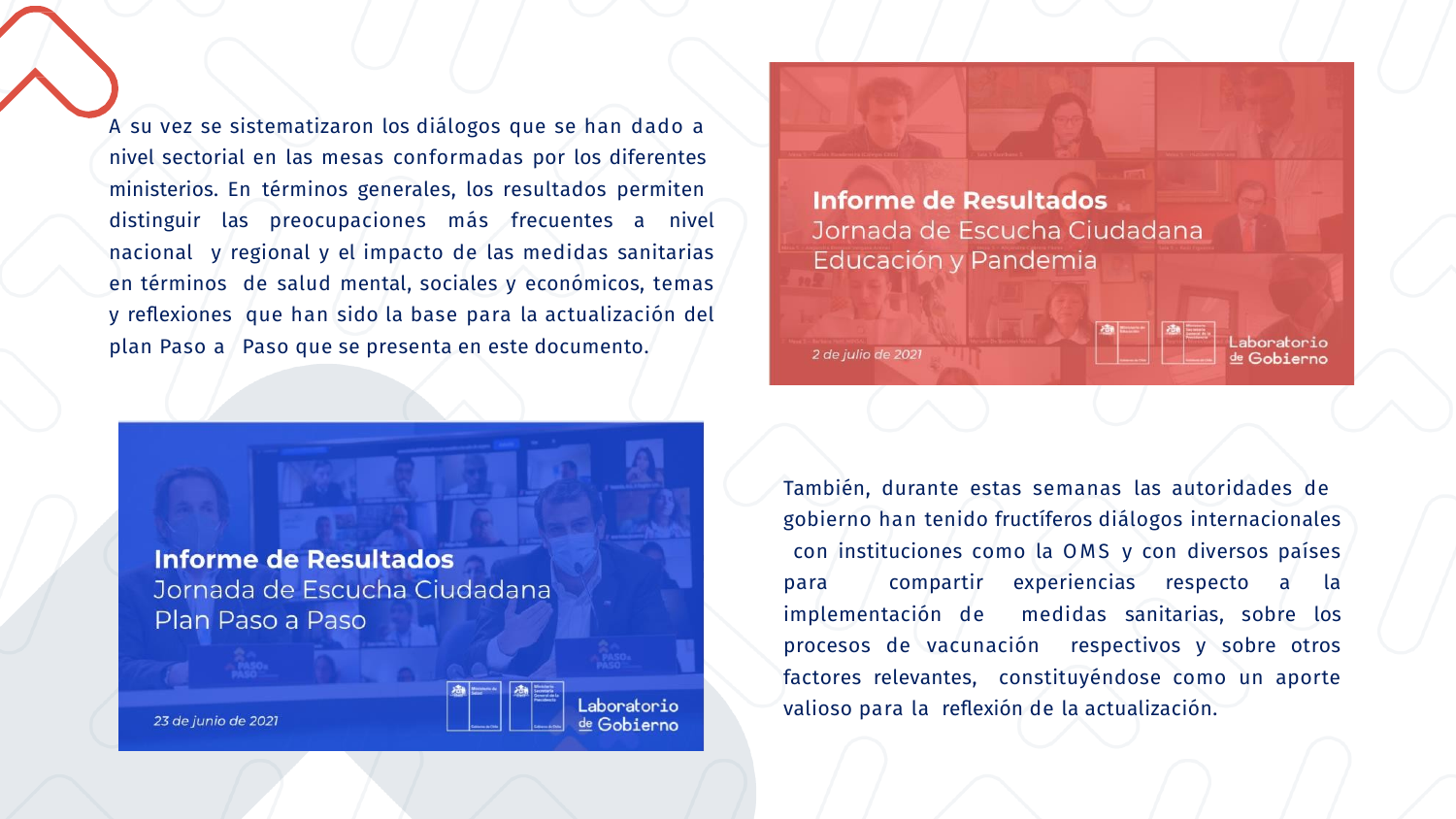

A su vez se sistematizaron los diálogos que se han dado a  nivel sectorial en las mesas conformadas por los diferentes  ministerios. En términos generales, los resultados permiten  distinguir las preocupaciones más frecuentes a nivel nacional  y regional y el impacto de las medidas sanitarias en términos  de salud mental, sociales y económicos, temas y reflexiones  que han sido la base para la actualización del plan Paso a  Paso que se presenta en este documento.

También, durante estas semanas las autoridades de  gobierno han tenido fructíferos diálogos internacionales  con instituciones como la OMS y con diversos países para  compartir experiencias respecto a la implementación de  medidas sanitarias, sobre los procesos de vacunación  respectivos y sobre otros factores relevantes,  constituyéndose como un aporte valioso para la  reflexión de la actualización.